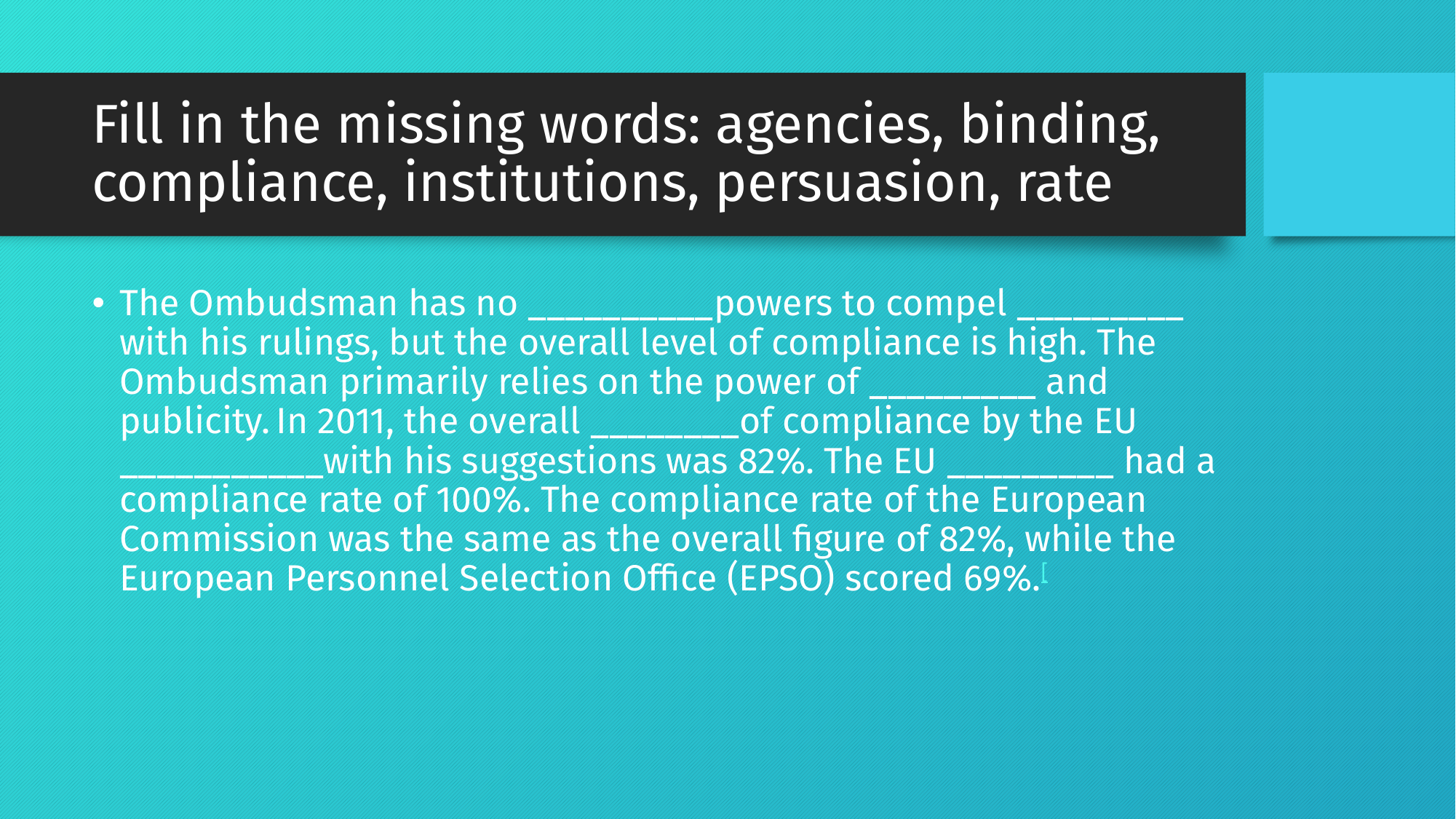

# Fill in the missing words: agencies, binding, compliance, institutions, persuasion, rate
The Ombudsman has no __________powers to compel _________ with his rulings, but the overall level of compliance is high. The Ombudsman primarily relies on the power of _________ and publicity. In 2011, the overall ________of compliance by the EU ___________with his suggestions was 82%. The EU _________ had a compliance rate of 100%. The compliance rate of the European Commission was the same as the overall figure of 82%, while the European Personnel Selection Office (EPSO) scored 69%.[